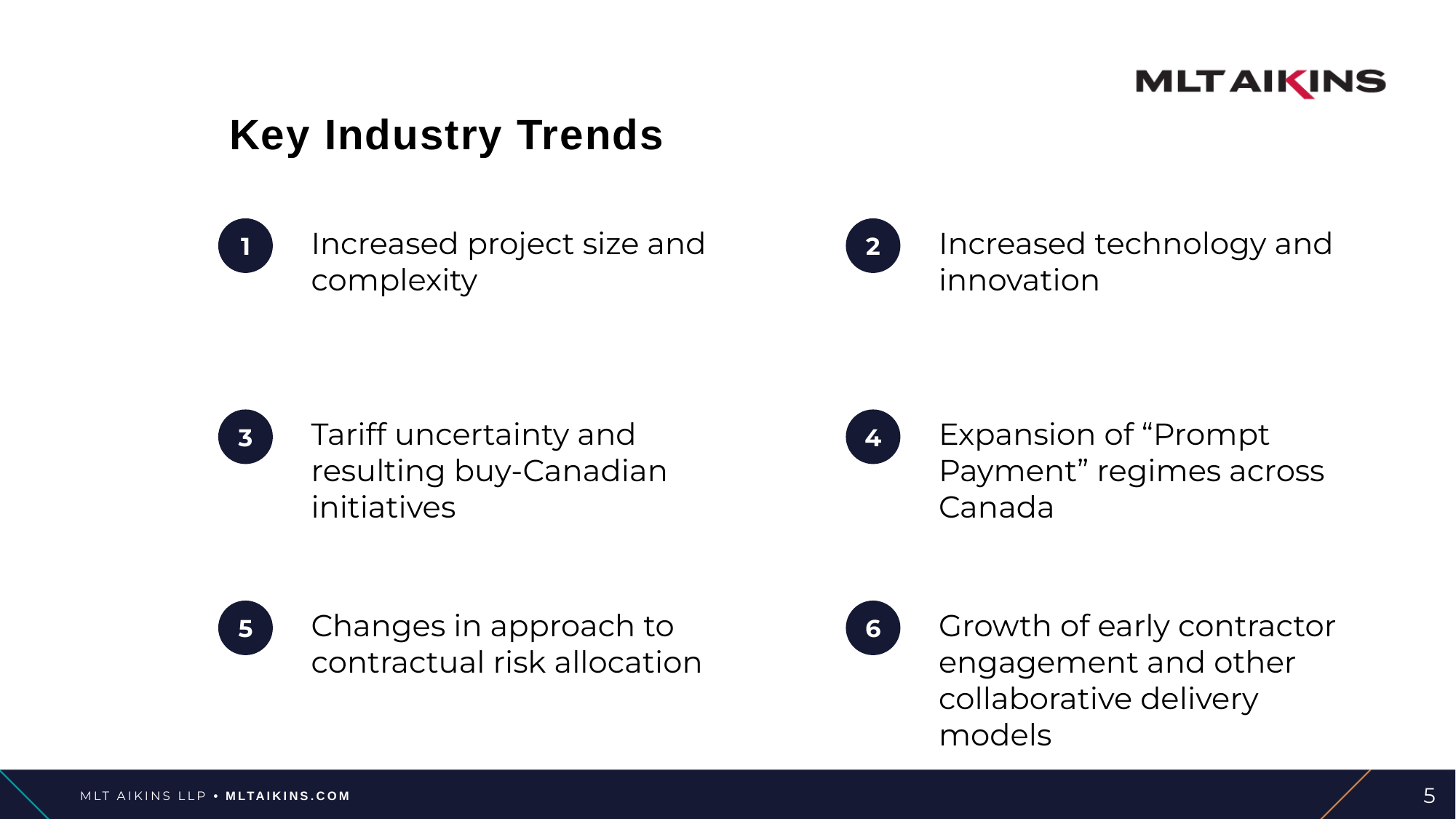

# Key Industry Trends
1
Increased project size and complexity
2
Increased technology and innovation
3
Tariff uncertainty and resulting buy-Canadian initiatives
4
Expansion of “Prompt Payment” regimes across Canada
5
Changes in approach to contractual risk allocation
6
Growth of early contractor engagement and other collaborative delivery models
5